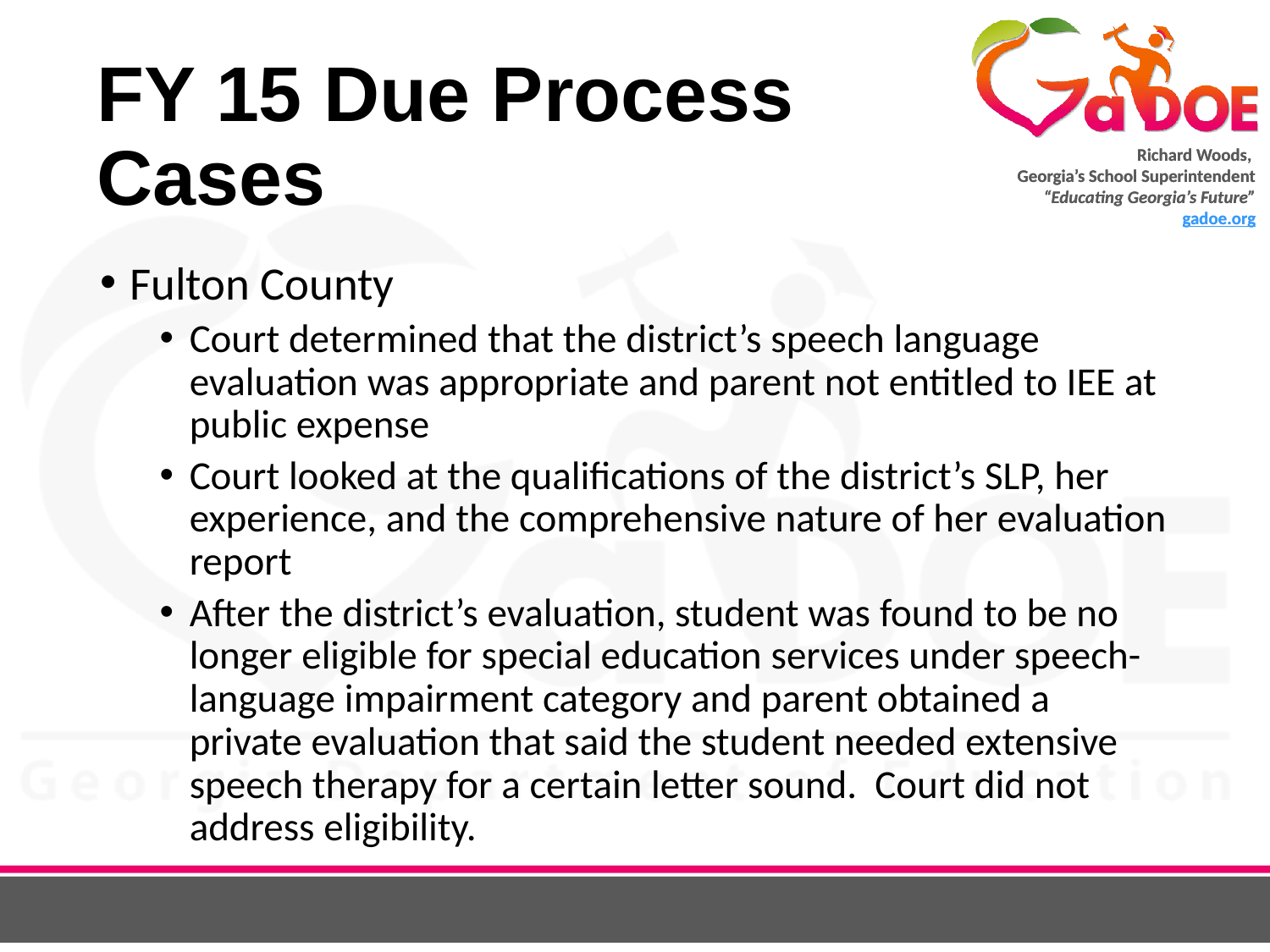

# FY 15 Due Process Cases
Fulton County
Court determined that the district’s speech language evaluation was appropriate and parent not entitled to IEE at public expense
Court looked at the qualifications of the district’s SLP, her experience, and the comprehensive nature of her evaluation report
After the district’s evaluation, student was found to be no longer eligible for special education services under speech-language impairment category and parent obtained a private evaluation that said the student needed extensive speech therapy for a certain letter sound.  Court did not address eligibility.